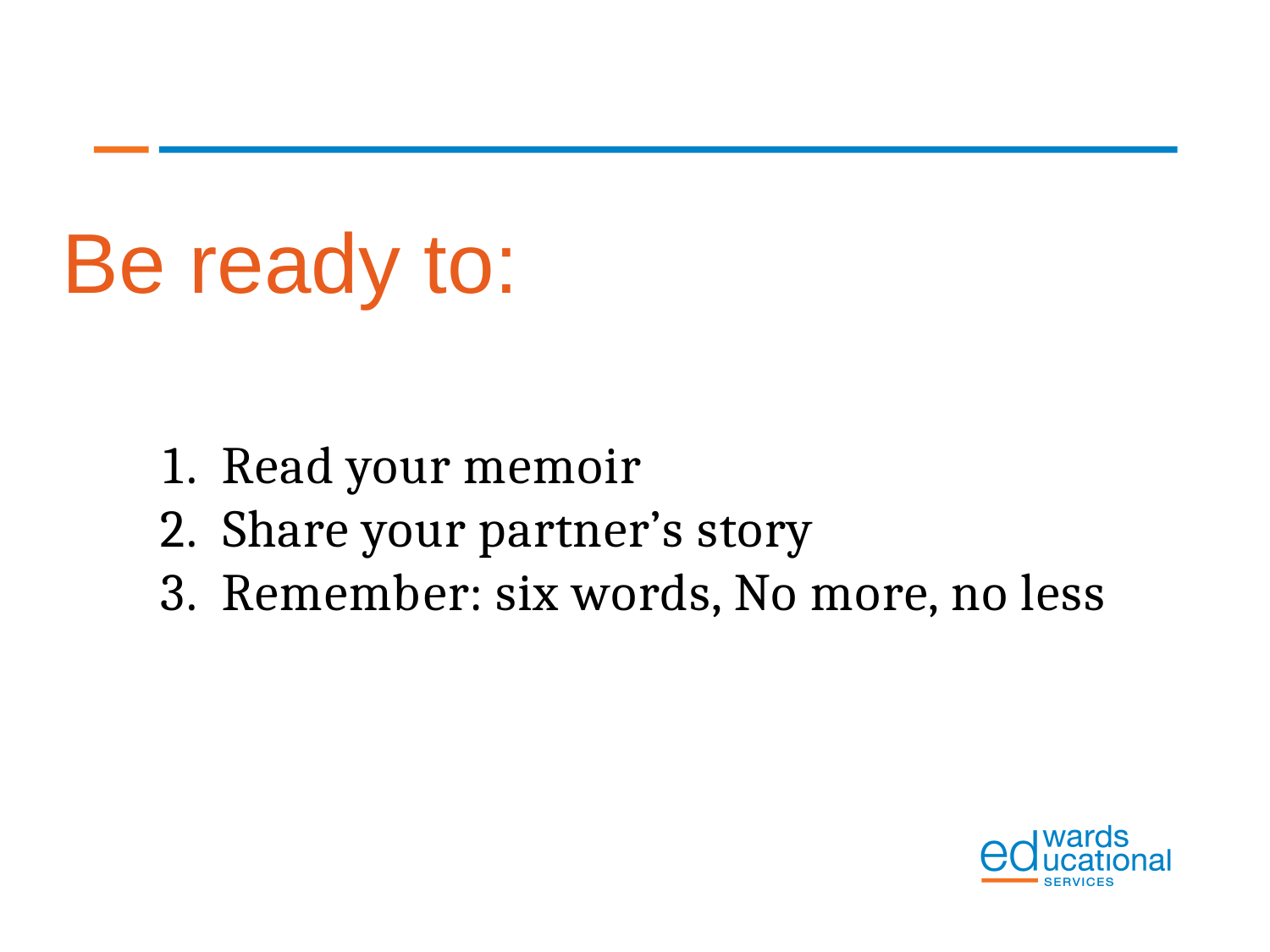

Be ready to:

Read your memoir
Share your partner’s story
Remember: six words, No more, no less
9